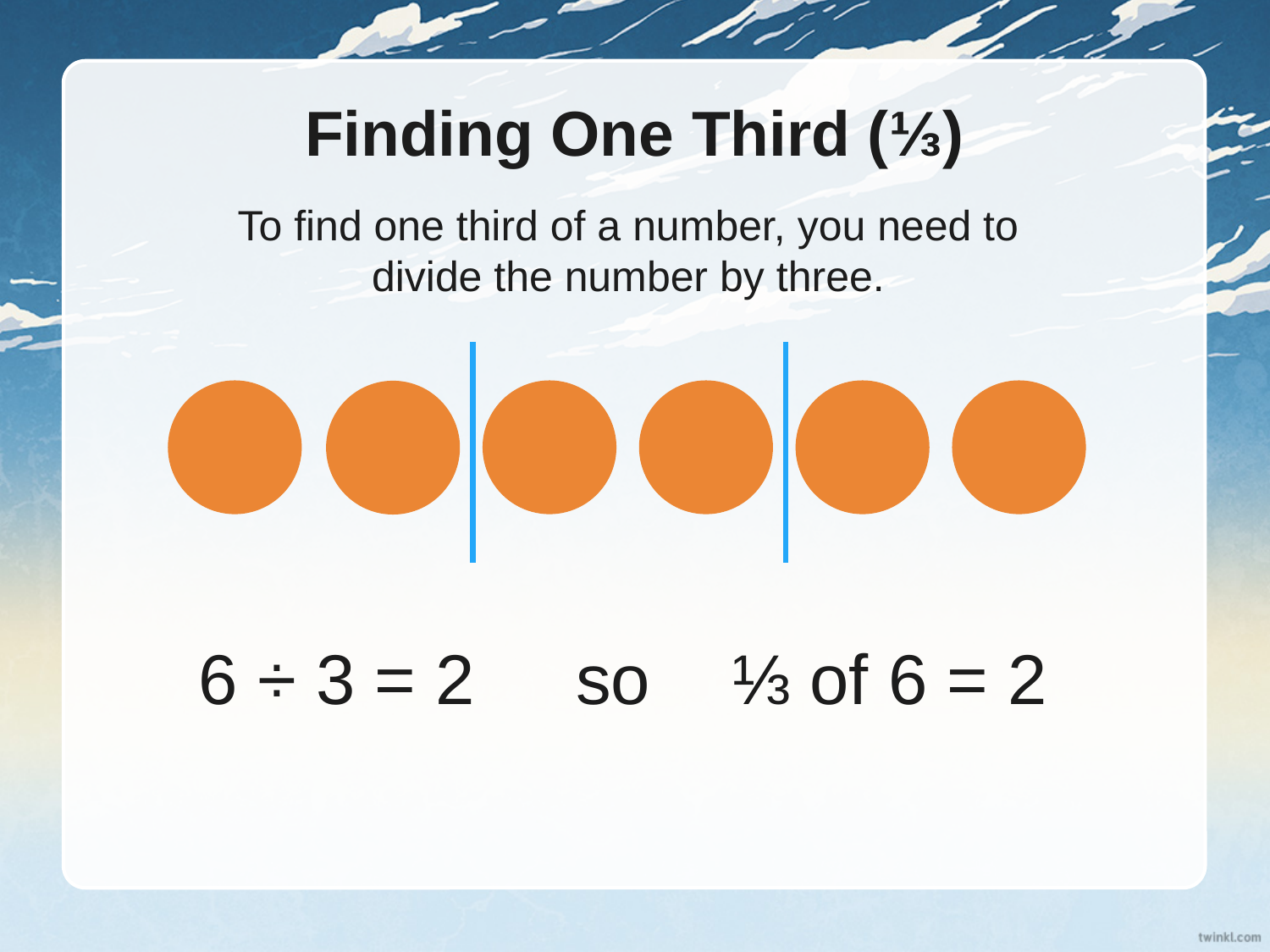

# Finding One Third (⅓)
To find one third of a number, you need to
divide the number by three.

so
⅓ of 6 = 2
6 ÷ 3 = 2